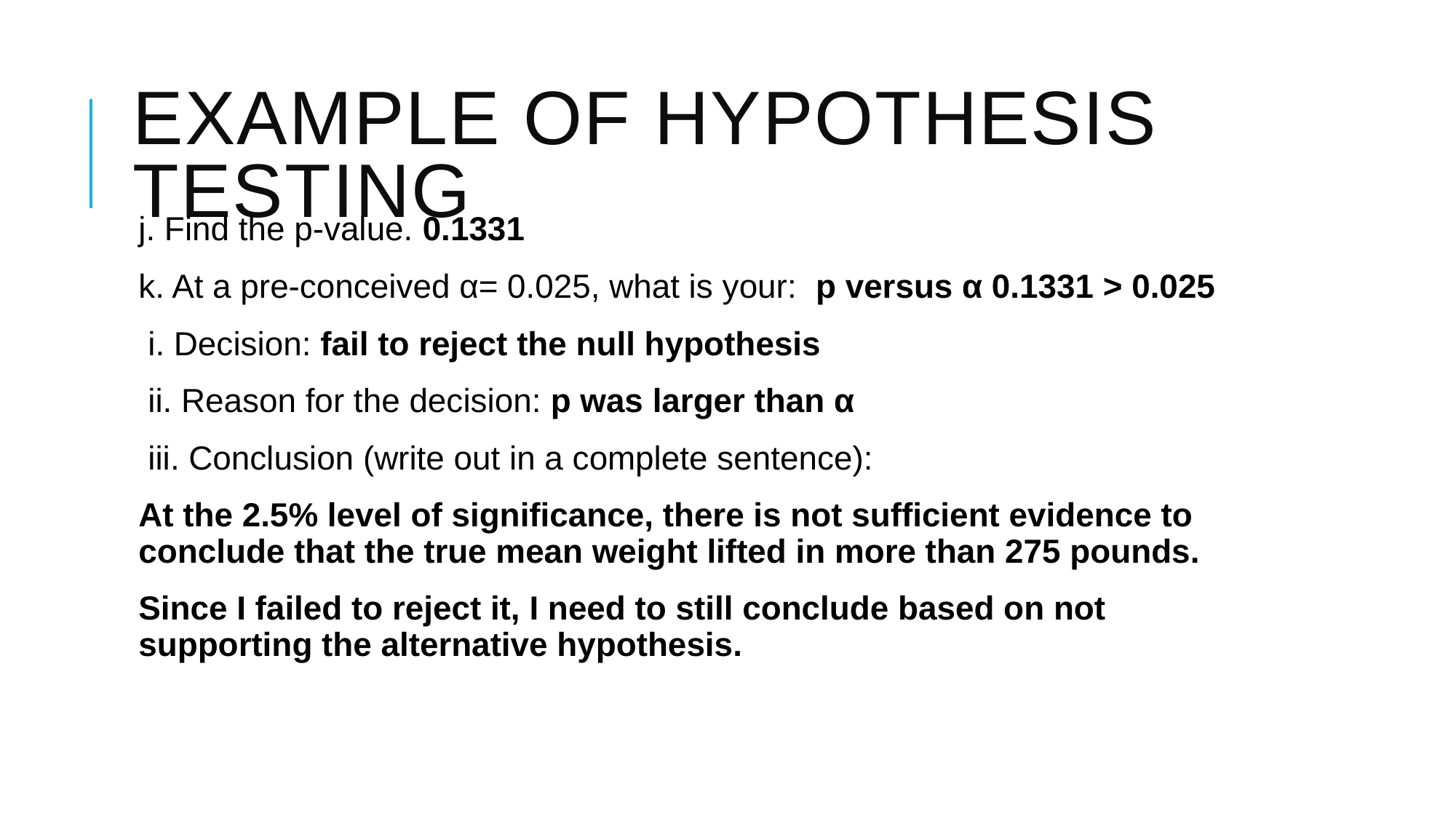

# Example of Hypothesis testing
j. Find the p-value. 0.1331
k. At a pre-conceived α= 0.025, what is your:  p versus α 0.1331 > 0.025
 i. Decision: fail to reject the null hypothesis
 ii. Reason for the decision: p was larger than α
 iii. Conclusion (write out in a complete sentence):
At the 2.5% level of significance, there is not sufficient evidence to conclude that the true mean weight lifted in more than 275 pounds.
Since I failed to reject it, I need to still conclude based on not supporting the alternative hypothesis.